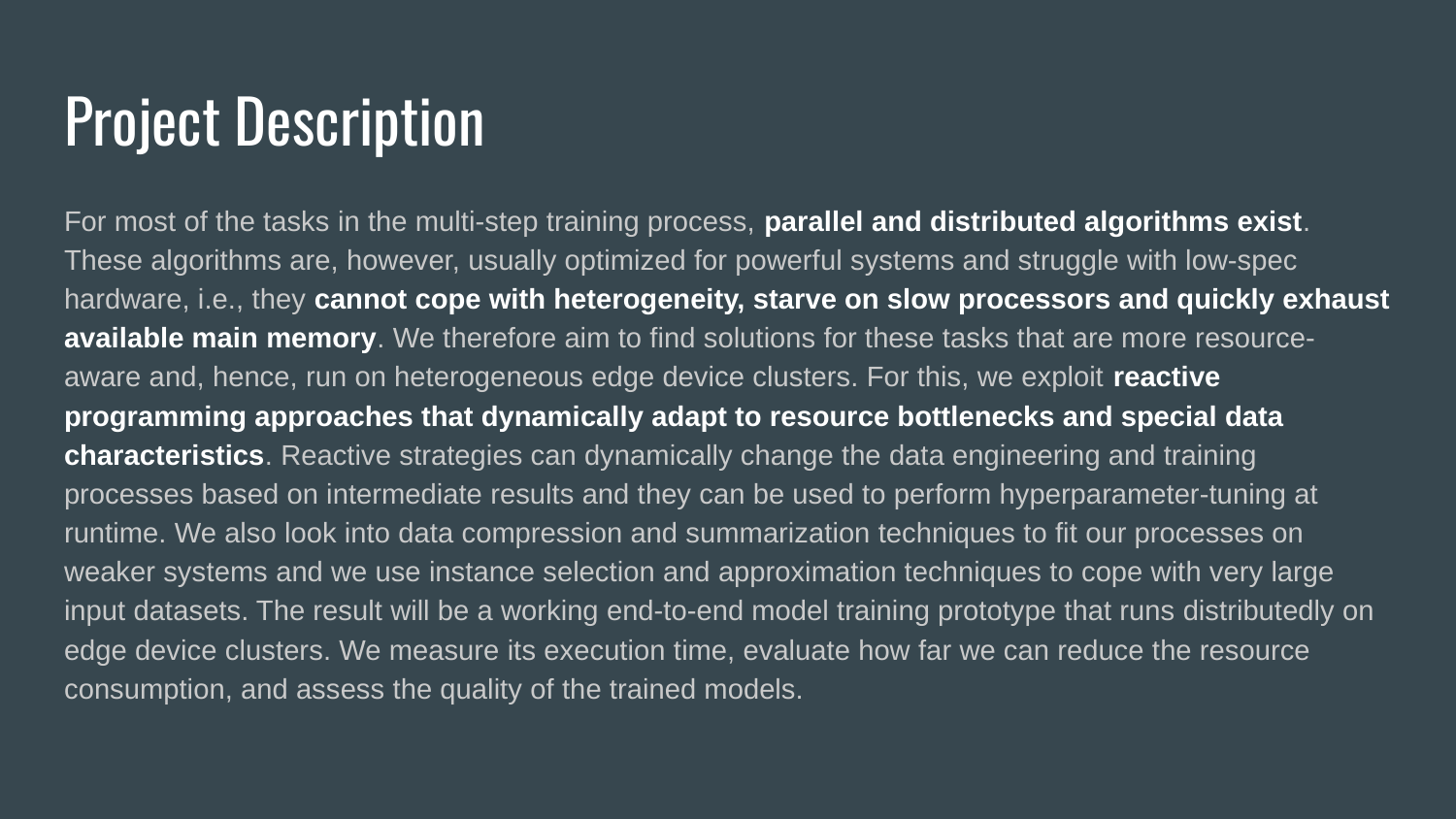

# Project Description
For most of the tasks in the multi-step training process, parallel and distributed algorithms exist. These algorithms are, however, usually optimized for powerful systems and struggle with low-spec hardware, i.e., they cannot cope with heterogeneity, starve on slow processors and quickly exhaust available main memory. We therefore aim to find solutions for these tasks that are more resource-aware and, hence, run on heterogeneous edge device clusters. For this, we exploit reactive programming approaches that dynamically adapt to resource bottlenecks and special data characteristics. Reactive strategies can dynamically change the data engineering and training processes based on intermediate results and they can be used to perform hyperparameter-tuning at runtime. We also look into data compression and summarization techniques to fit our processes on weaker systems and we use instance selection and approximation techniques to cope with very large input datasets. The result will be a working end-to-end model training prototype that runs distributedly on edge device clusters. We measure its execution time, evaluate how far we can reduce the resource consumption, and assess the quality of the trained models.